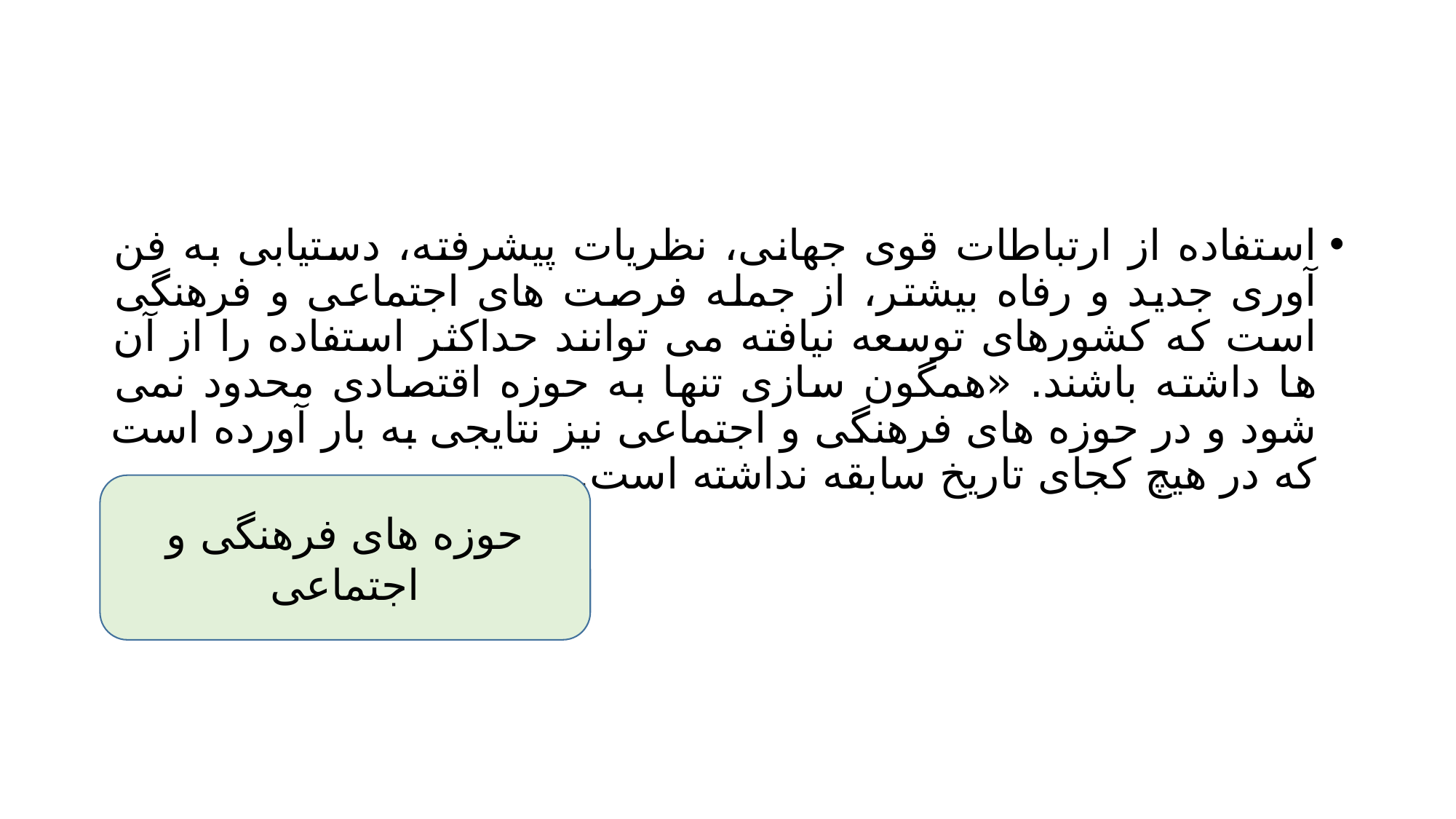

#
استفاده از ارتباطات قوی جهانی، نظریات پیشرفته، دستیابی به فن آوری جدید و رفاه بیشتر، از جمله فرصت های اجتماعی و فرهنگی است که کشورهای توسعه نیافته می توانند حداکثر استفاده را از آن ها داشته باشند. «همگون سازی تنها به حوزه اقتصادی محدود نمی شود و در حوزه های فرهنگی و اجتماعی نیز نتایجی به بار آورده است که در هیچ کجای تاریخ سابقه نداشته است.
حوزه های فرهنگی و اجتماعی